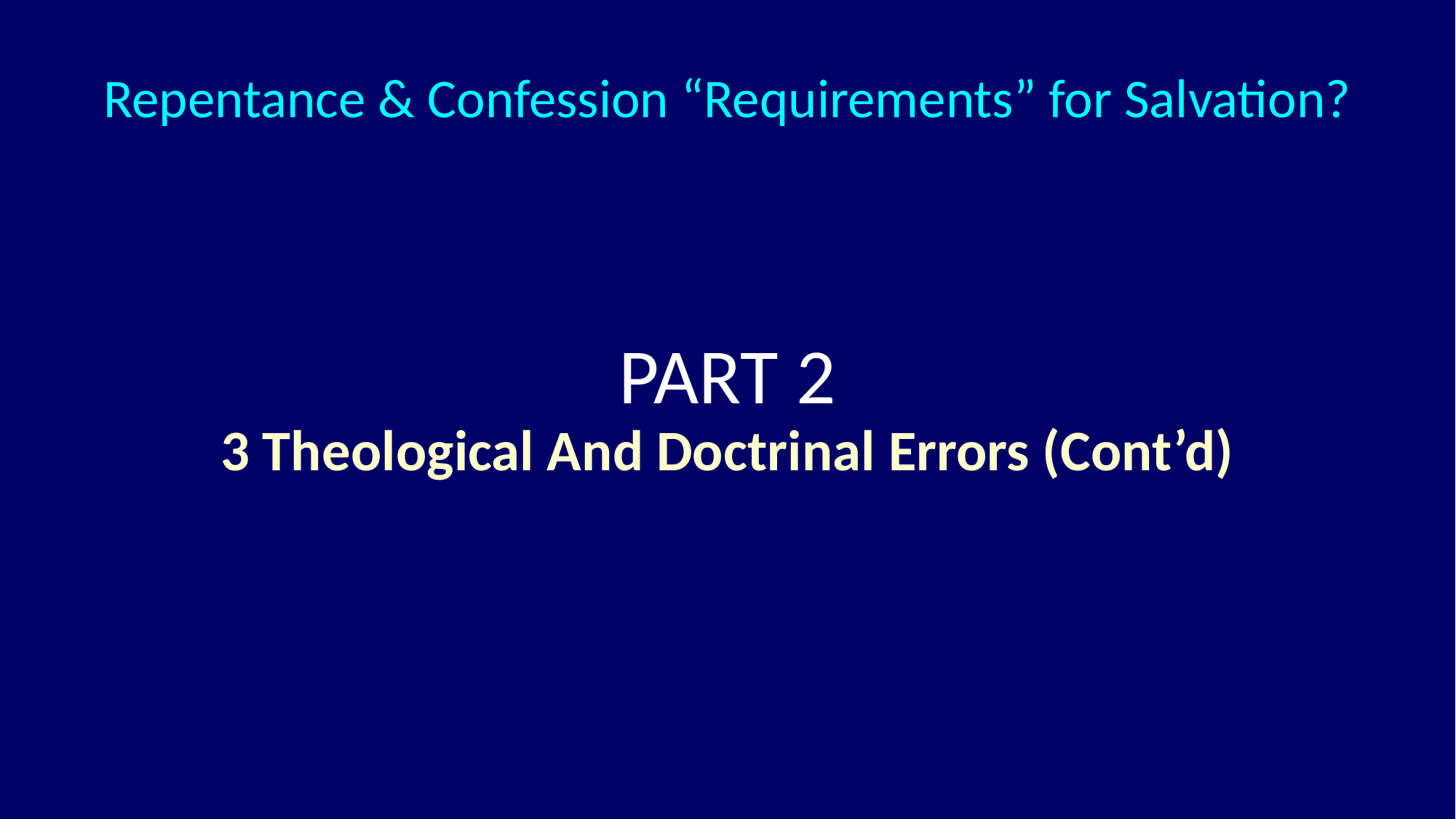

Repentance & Confession “Requirements” for Salvation?
# PART 2 3 Theological And Doctrinal Errors (Cont’d)